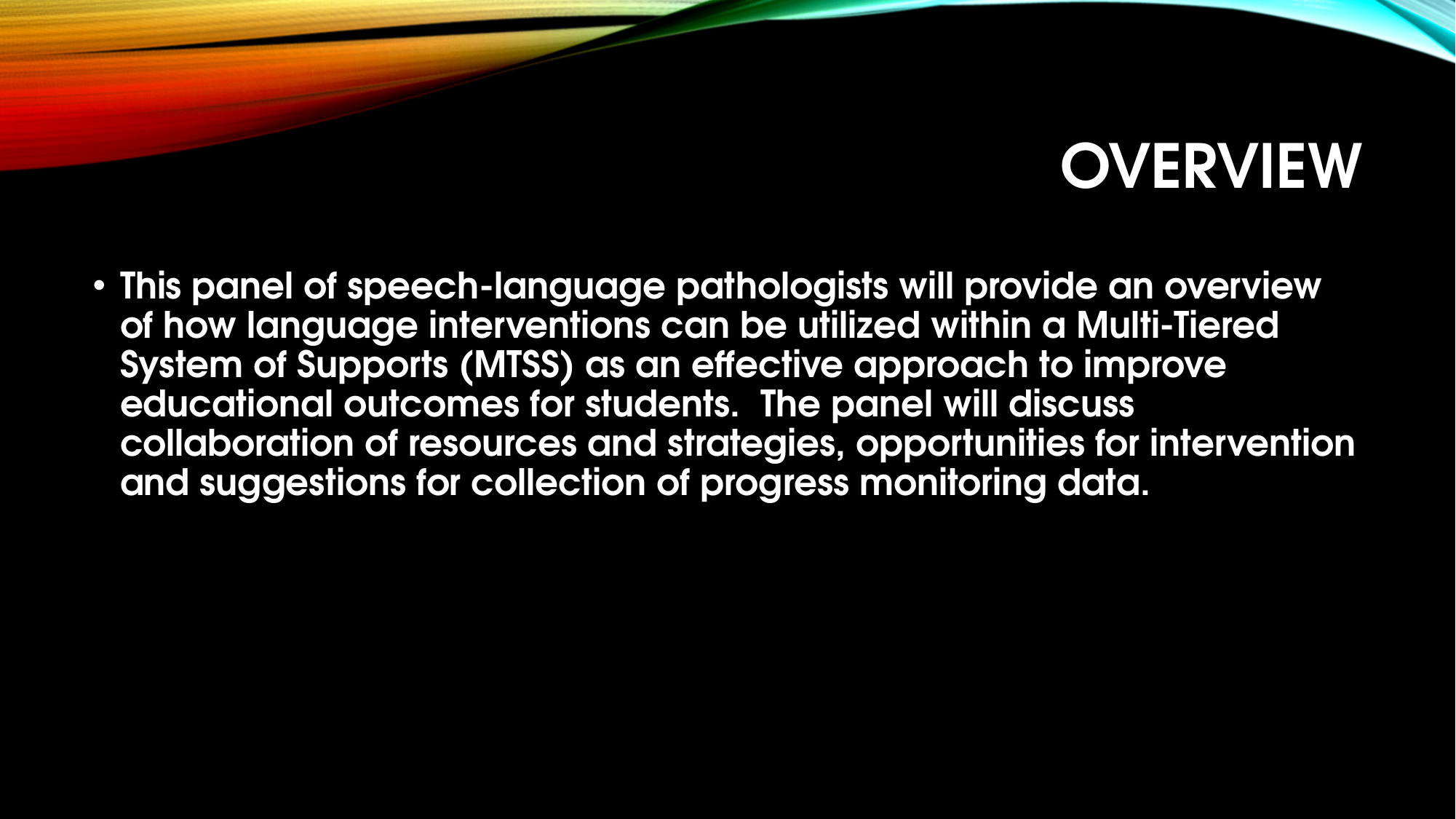

# Overview
This panel of speech-language pathologists will provide an overview of how language interventions can be utilized within a Multi-Tiered System of Supports (MTSS) as an effective approach to improve educational outcomes for students.  The panel will discuss collaboration of resources and strategies, opportunities for intervention and suggestions for collection of progress monitoring data.